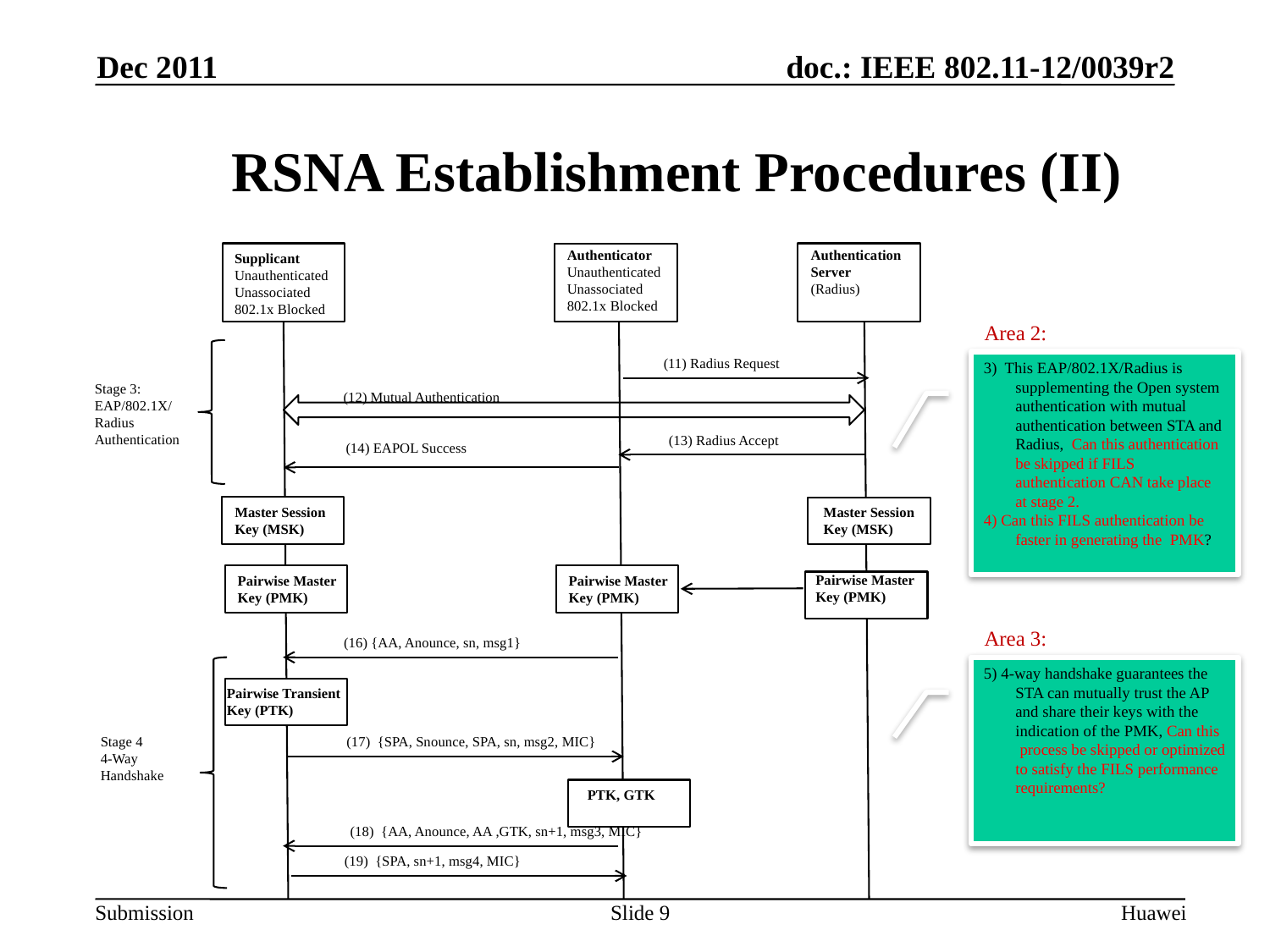

Dec 2011
# RSNA Establishment Procedures (II)
Authenticator
Unauthenticated
Unassociated
802.1x Blocked
Authentication
Server
(Radius)

Supplicant
Unauthenticated
Unassociated
802.1x Blocked

Area 2:

(11) Radius Request
3)  This EAP/802.1X/Radius is supplementing the Open system authentication with mutual authentication between STA and Radius,  Can this authentication be skipped if FILS authentication CAN take place at stage 2.
4) Can this FILS authentication be faster in generating the  PMK?
Stage 3:
EAP/802.1X/
Radius
Authentication
(12) Mutual Authentication

(13) Radius Accept
(14) EAPOL Success

Master Session
Key (MSK)
Master Session
Key (MSK)

Pairwise Master
Key (PMK)
Pairwise Master
Key (PMK)

Pairwise Master
Key (PMK)

Area 3:
(16) {AA, Anounce, sn, msg1}
5) 4-way handshake guarantees the STA can mutually trust the AP and share their keys with the indication of the PMK, Can this
         process be skipped or optimized to satisfy the FILS performance requirements?

Pairwise Transient
Key (PTK)

Stage 4
4-Way
Handshake
(17)  {SPA, Snounce, SPA, sn, msg2, MIC}
     PTK, GTK

(18)  {AA, Anounce, AA ,GTK, sn+1, msg3, MIC}
(19)  {SPA, sn+1, msg4, MIC}
Slide 9
Huawei